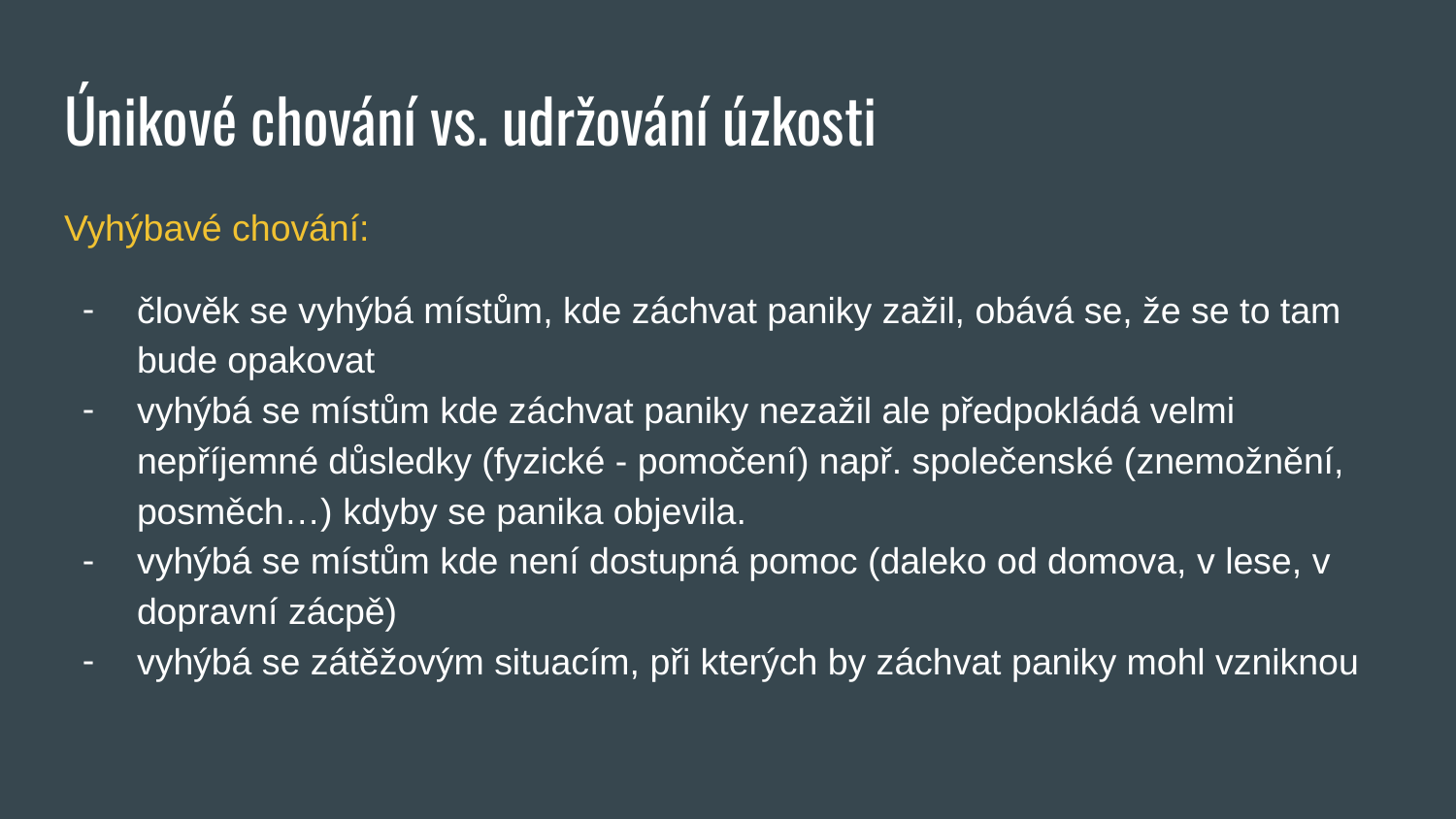

# Únikové chování vs. udržování úzkosti
Vyhýbavé chování:
člověk se vyhýbá místům, kde záchvat paniky zažil, obává se, že se to tam bude opakovat
vyhýbá se místům kde záchvat paniky nezažil ale předpokládá velmi nepříjemné důsledky (fyzické - pomočení) např. společenské (znemožnění, posměch…) kdyby se panika objevila.
vyhýbá se místům kde není dostupná pomoc (daleko od domova, v lese, v dopravní zácpě)
vyhýbá se zátěžovým situacím, při kterých by záchvat paniky mohl vzniknou